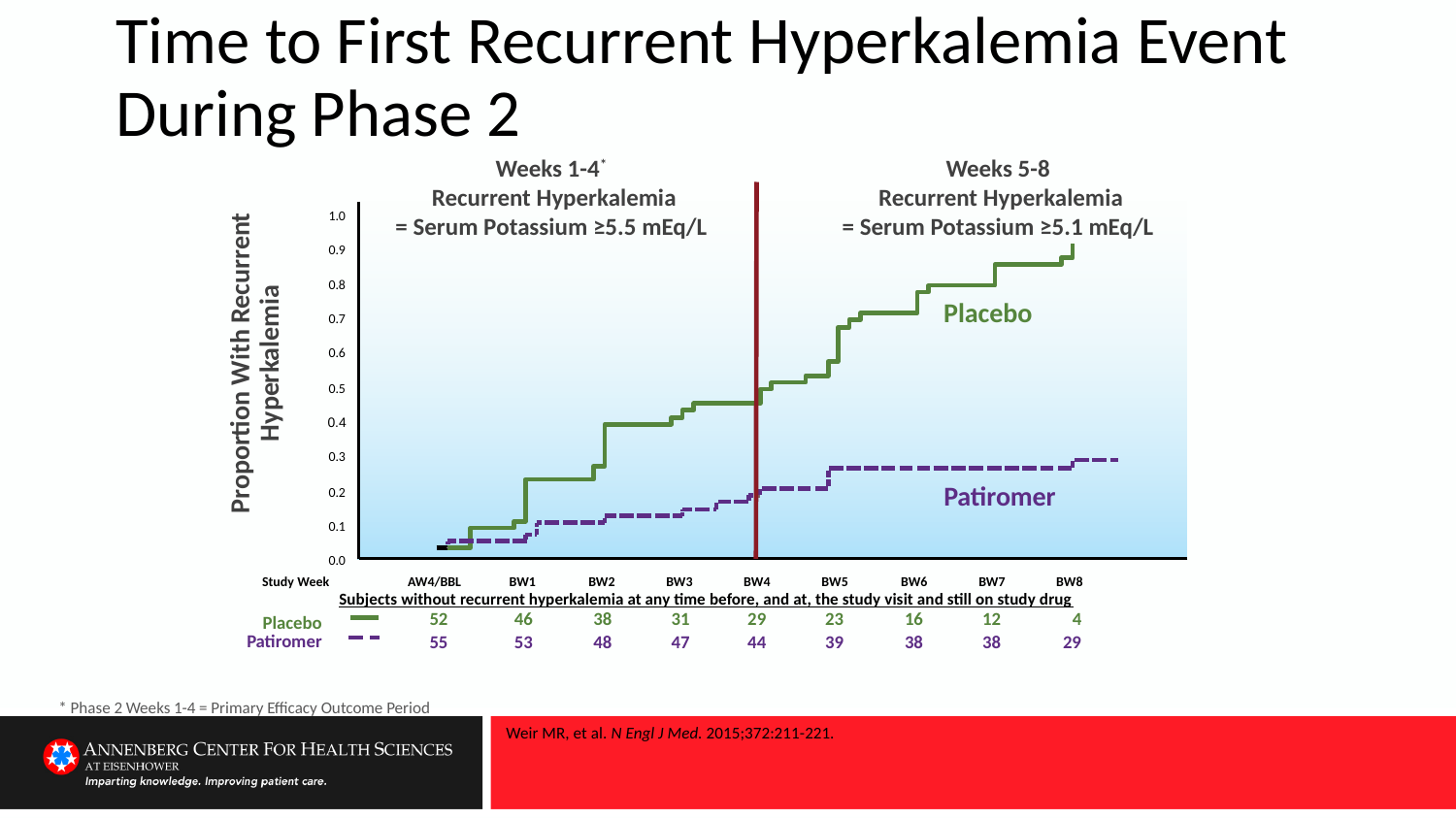

# Time to First Recurrent Hyperkalemia Event During Phase 2
Weeks 1-4*
Recurrent Hyperkalemia
= Serum Potassium ≥5.5 mEq/L
Weeks 5-8
Recurrent Hyperkalemia
= Serum Potassium ≥5.1 mEq/L
1.0

0.9

0.8
Placebo
0.7
Proportion With Recurrent Hyperkalemia
0.6
0.5
0.4
0.3
Patiromer
0.2
0.1
0.0
Study Week
AW4/BBL
BW1
BW2
BW3
BW4
BW5
BW6
BW7
BW8
Subjects without recurrent hyperkalemia at any time before, and at, the study visit and still on study drug
 52
 46
 38
 31
 29
 23
 16
 12
  4
Placebo
Patiromer
 55
 53
 48
 47
 44
 39
 38
 38
 29
* Phase 2 Weeks 1-4 = Primary Efficacy Outcome Period
Weir MR, et al. N Engl J Med. 2015;372:211-221.